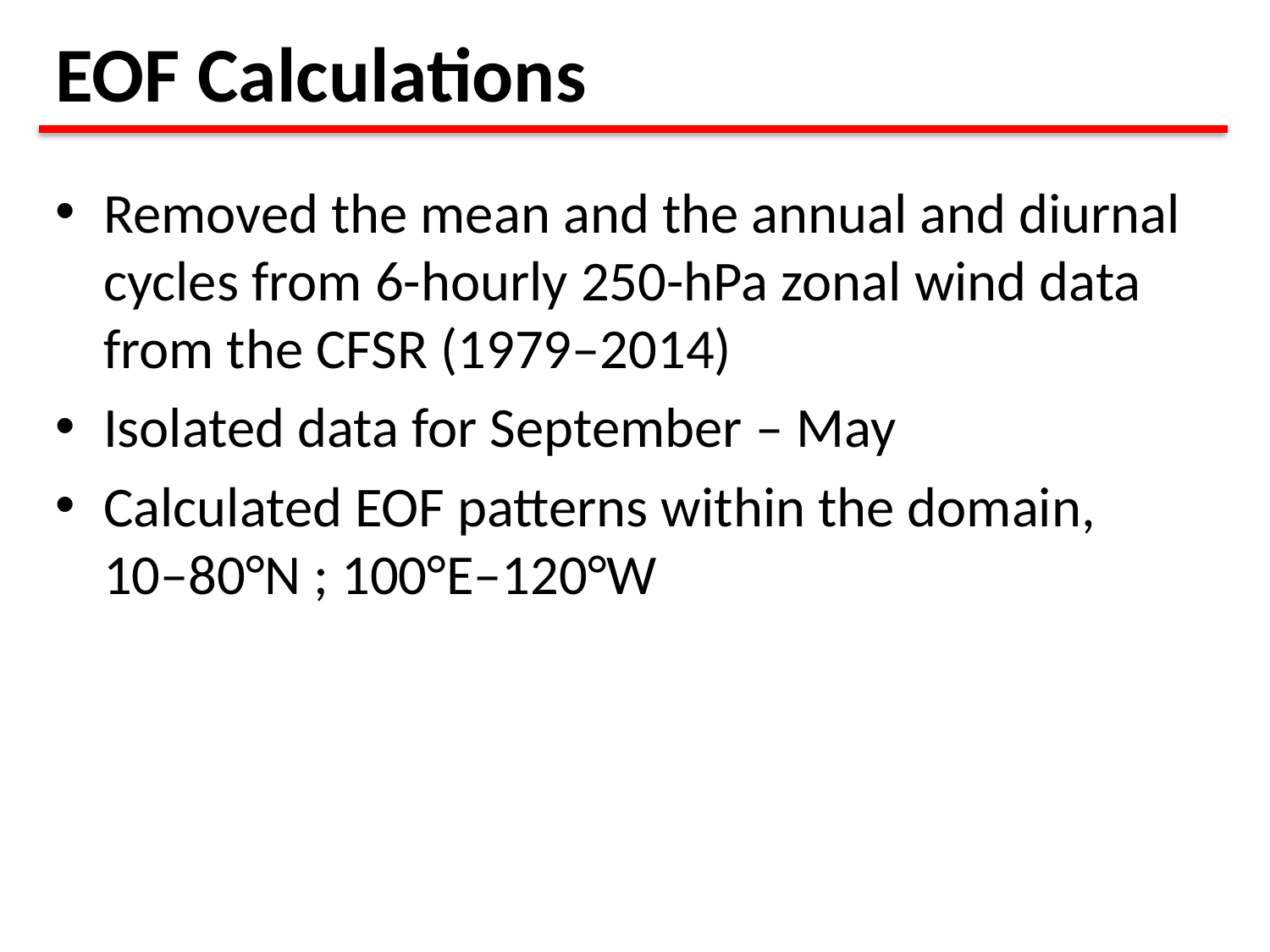

# EOF Calculations
Removed the mean and the annual and diurnal cycles from 6-hourly 250-hPa zonal wind data from the CFSR (1979–2014)
Isolated data for September – May
Calculated EOF patterns within the domain,   10–80°N ; 100°E–120°W